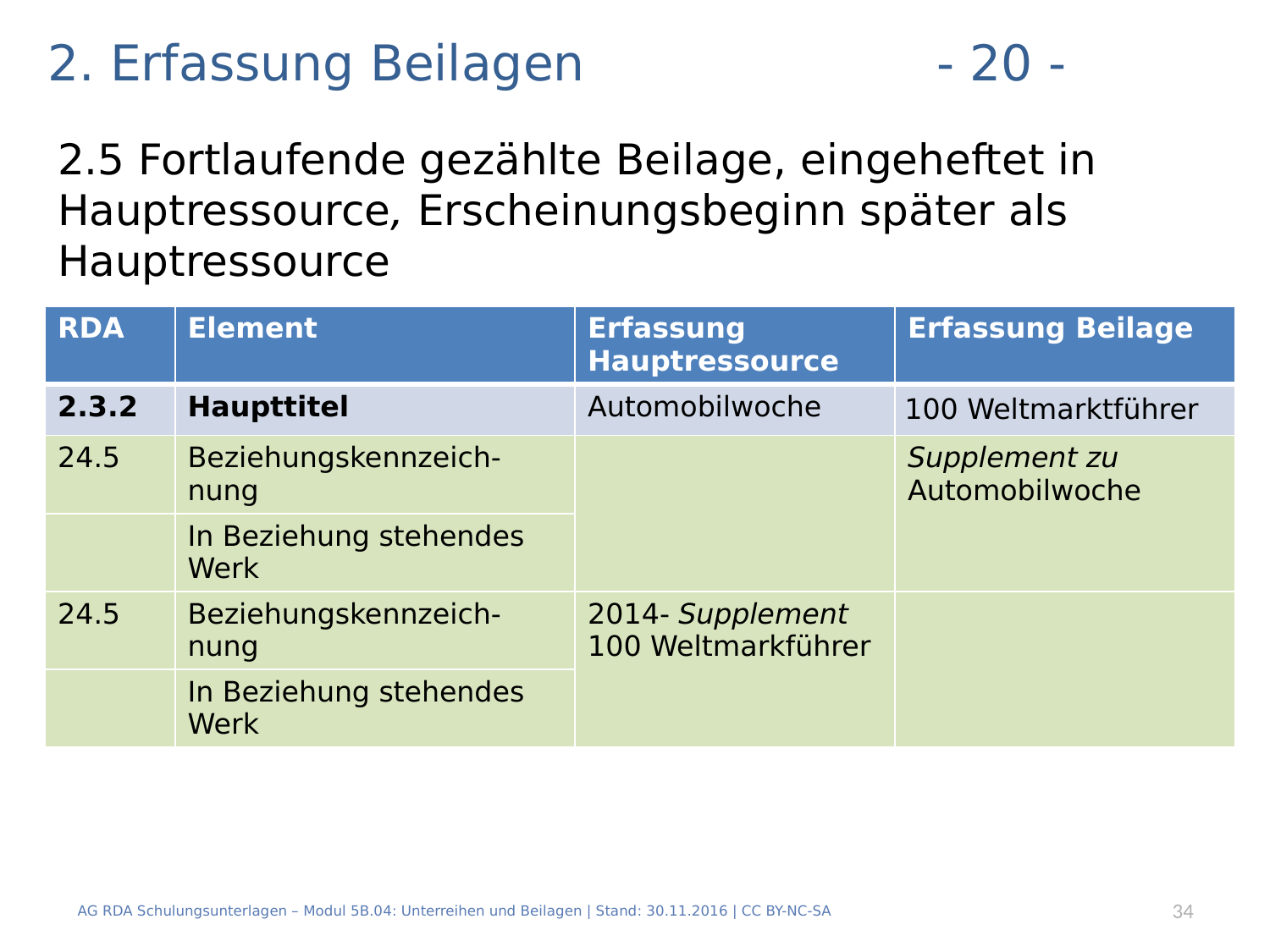

# 2. Erfassung Beilagen			- 20 -
2.5 Fortlaufende gezählte Beilage, eingeheftet in Hauptressource, Erscheinungsbeginn später als Hauptressource

| RDA | Element | Erfassung Hauptressource | Erfassung Beilage |
| --- | --- | --- | --- |
| 2.3.2 | Haupttitel | Automobilwoche | 100 Weltmarktführer |
| 24.5 | Beziehungskennzeich-nung |  | Supplement zu Automobilwoche |
|  | In Beziehung stehendes Werk |  |  |
| 24.5 | Beziehungskennzeich-nung | 2014- Supplement 100 Weltmarkführer |  |
|  | In Beziehung stehendes Werk |  |  |
AG RDA Schulungsunterlagen – Modul 5B.04: Unterreihen und Beilagen | Stand: 30.11.2016 | CC BY-NC-SA
34